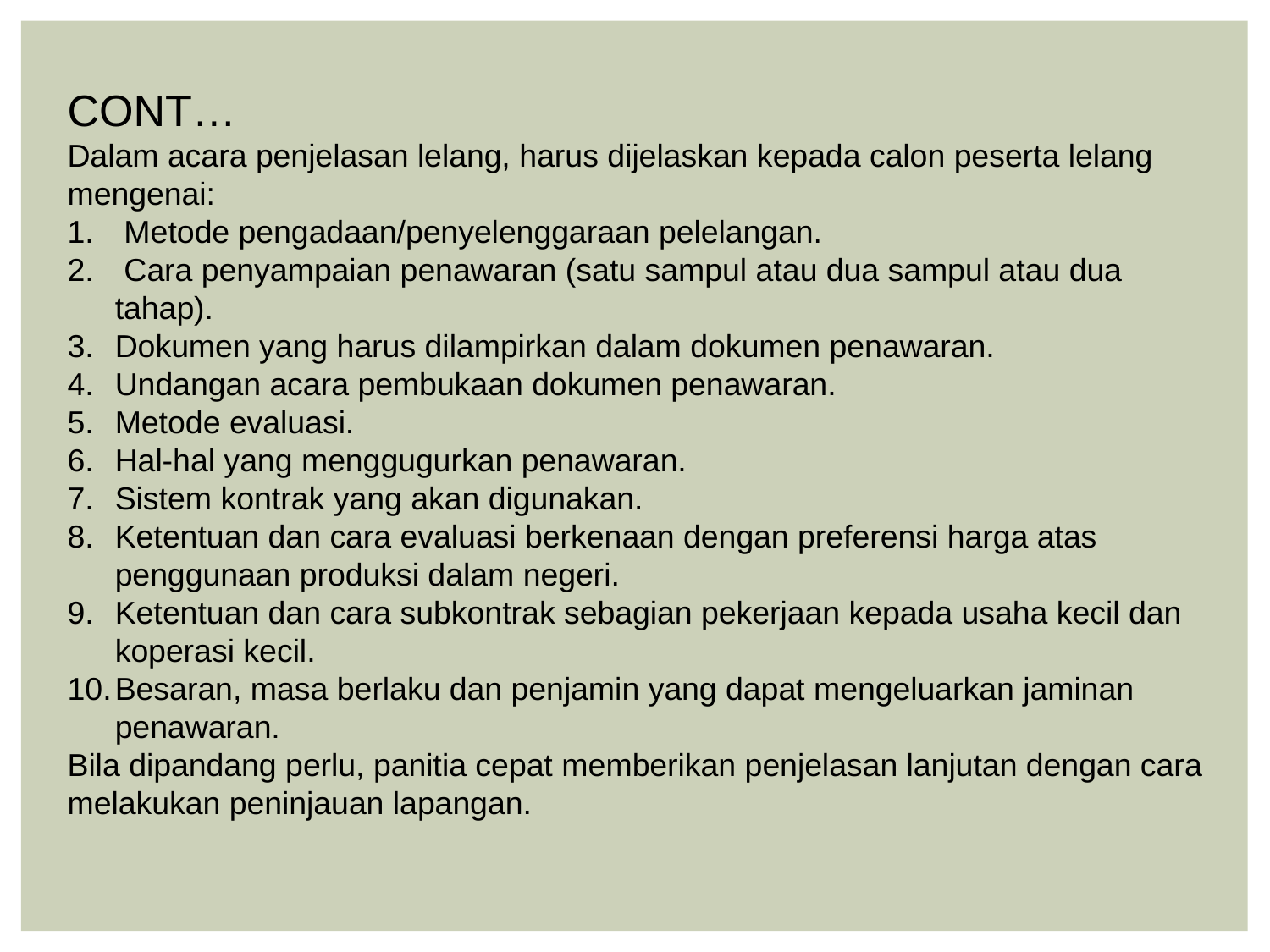

CONT…
Dalam acara penjelasan lelang, harus dijelaskan kepada calon peserta lelang mengenai:
 Metode pengadaan/penyelenggaraan pelelangan.
 Cara penyampaian penawaran (satu sampul atau dua sampul atau dua tahap).
Dokumen yang harus dilampirkan dalam dokumen penawaran.
Undangan acara pembukaan dokumen penawaran.
Metode evaluasi.
Hal-hal yang menggugurkan penawaran.
Sistem kontrak yang akan digunakan.
Ketentuan dan cara evaluasi berkenaan dengan preferensi harga atas penggunaan produksi dalam negeri.
Ketentuan dan cara subkontrak sebagian pekerjaan kepada usaha kecil dan koperasi kecil.
Besaran, masa berlaku dan penjamin yang dapat mengeluarkan jaminan penawaran.
Bila dipandang perlu, panitia cepat memberikan penjelasan lanjutan dengan cara melakukan peninjauan lapangan.